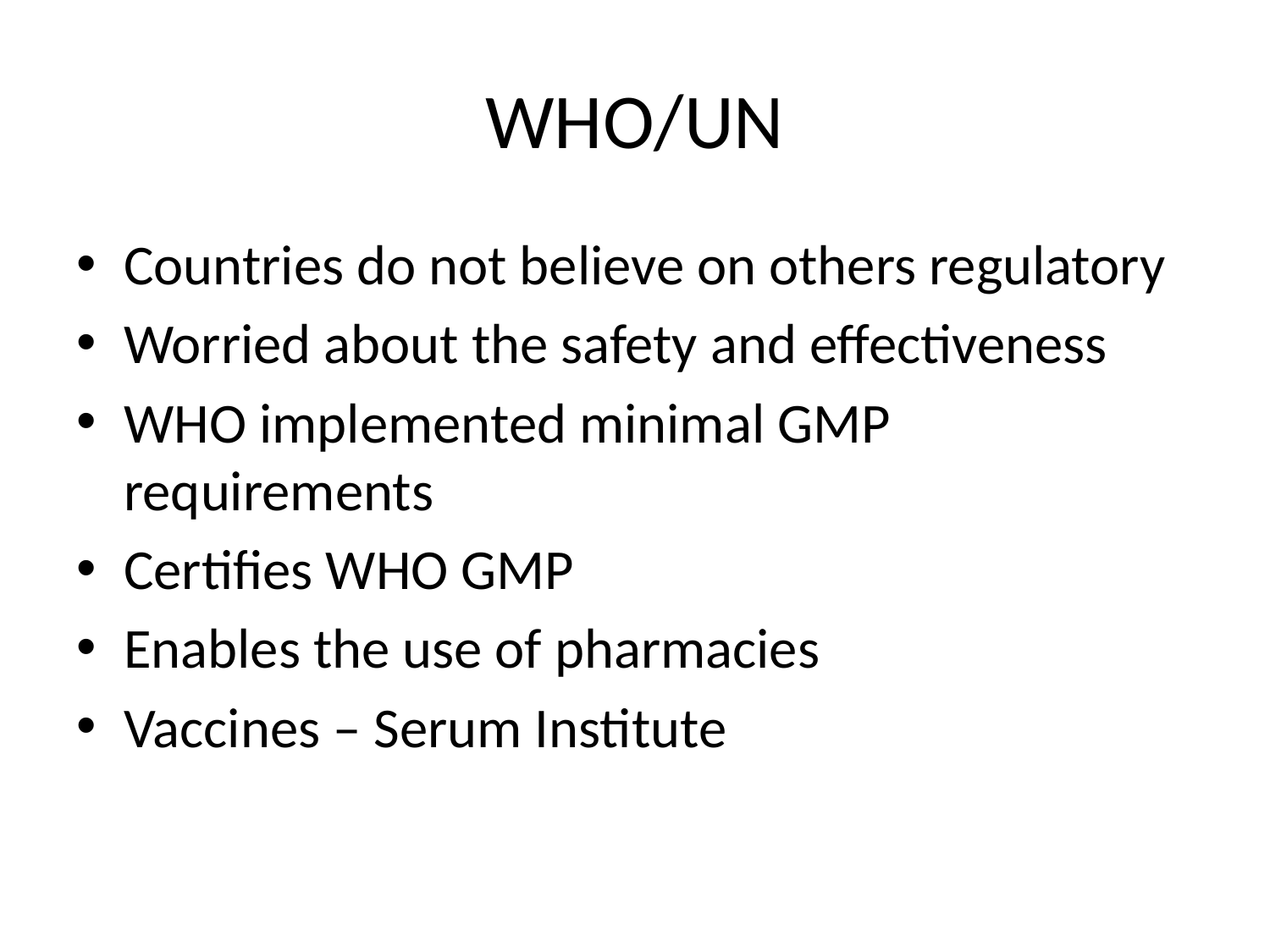

# WHO/UN
Countries do not believe on others regulatory
Worried about the safety and effectiveness
WHO implemented minimal GMP requirements
Certifies WHO GMP
Enables the use of pharmacies
Vaccines – Serum Institute